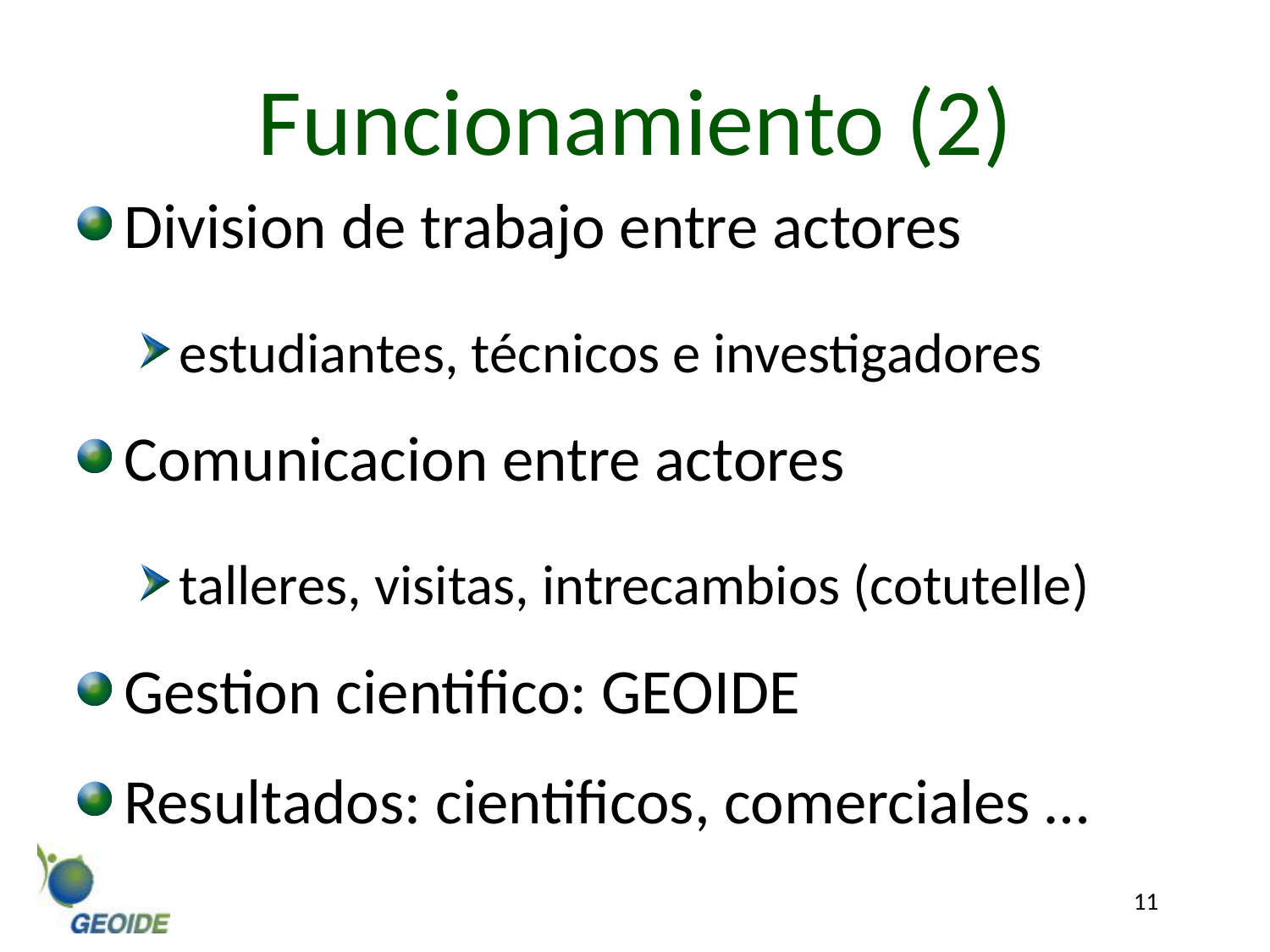

# Funcionamiento (2)
Division de trabajo entre actores
estudiantes, técnicos e investigadores
Comunicacion entre actores
talleres, visitas, intrecambios (cotutelle)
Gestion cientifico: GEOIDE
Resultados: cientificos, comerciales …